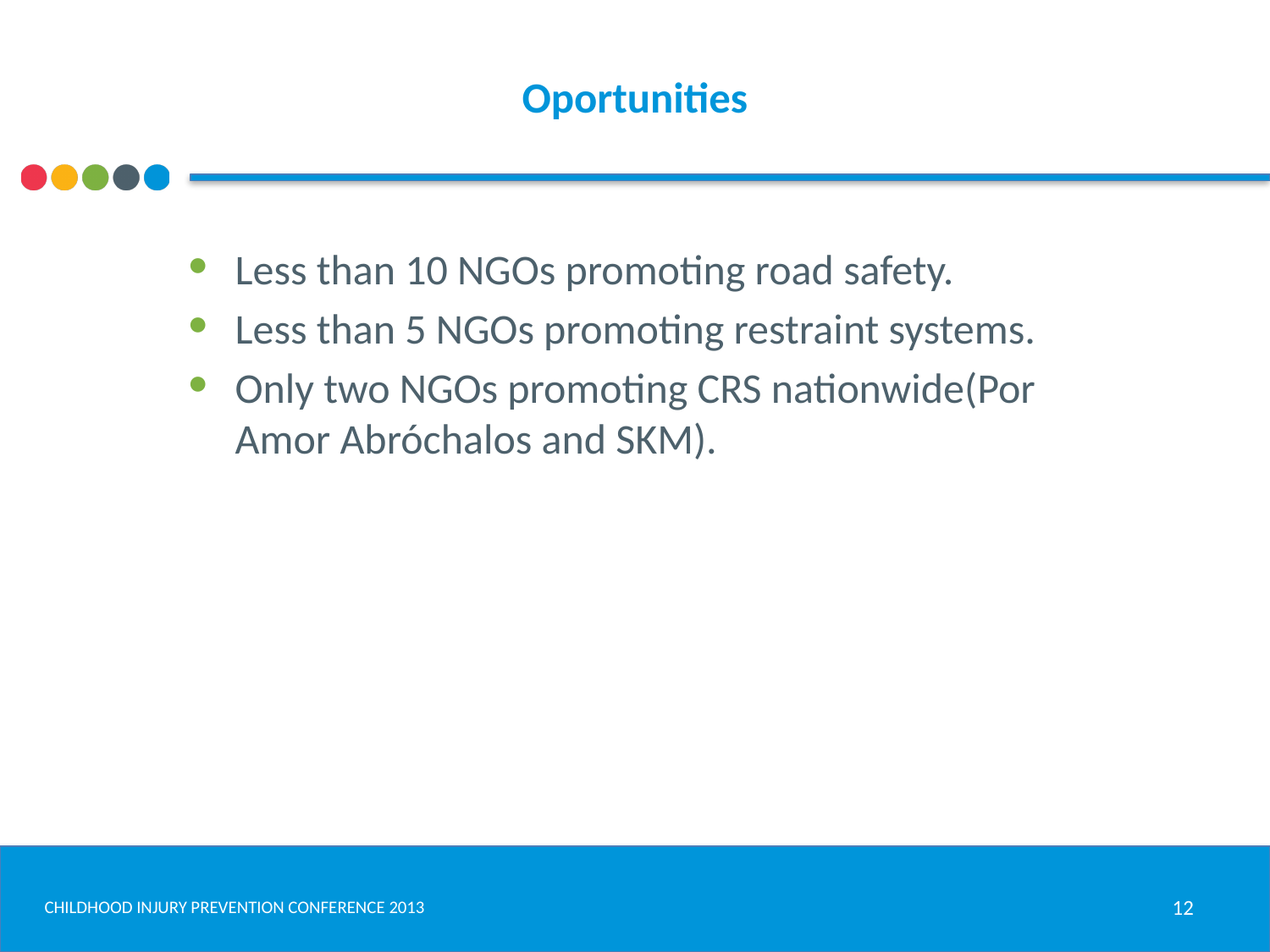

# Oportunities
Less than 10 NGOs promoting road safety.
Less than 5 NGOs promoting restraint systems.
Only two NGOs promoting CRS nationwide(Por Amor Abróchalos and SKM).

12